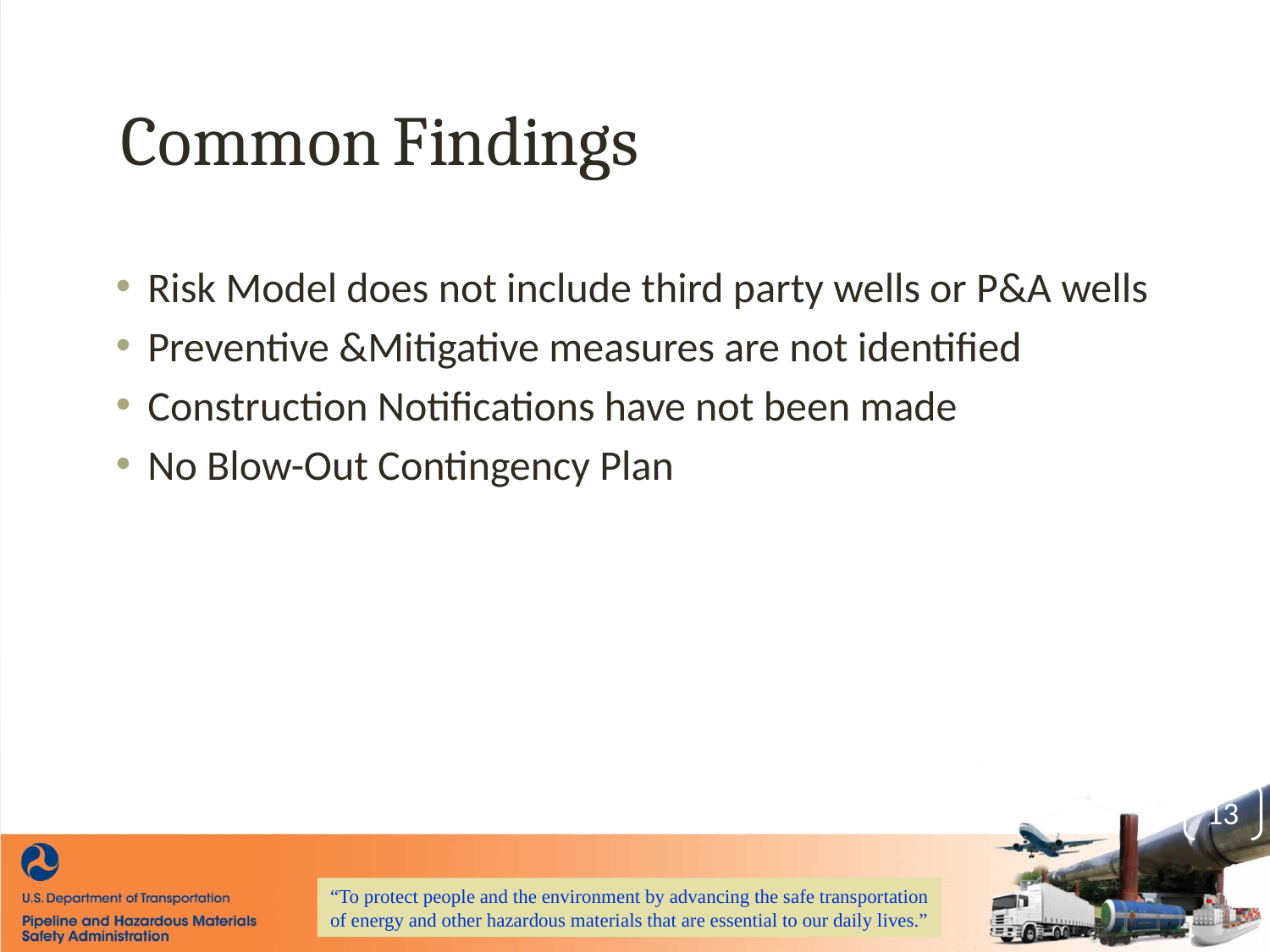

# Common Findings
Risk Model does not include third party wells or P&A wells
Preventive &Mitigative measures are not identified
Construction Notifications have not been made
No Blow-Out Contingency Plan
13